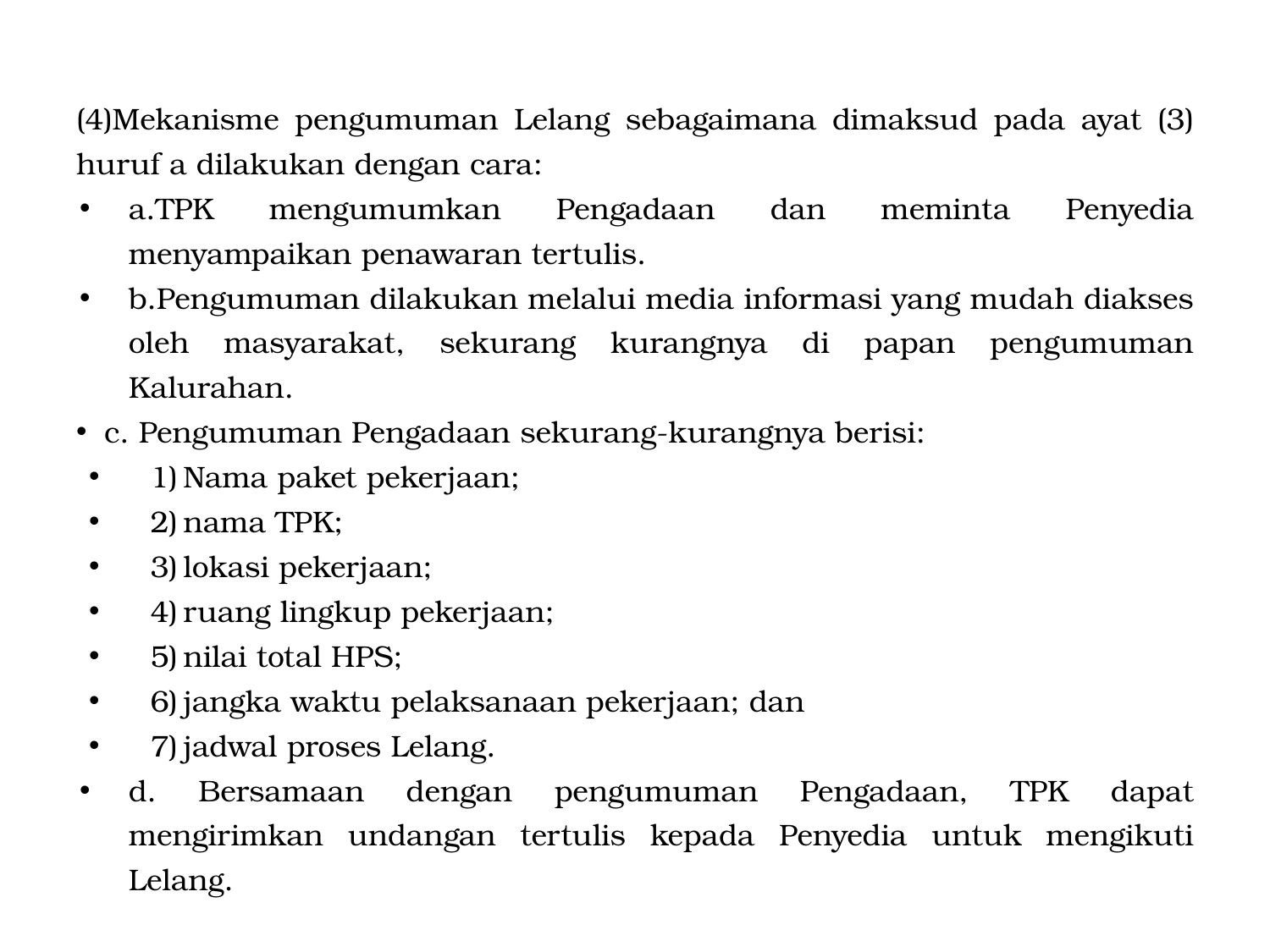

(4)Mekanisme pengumuman Lelang sebagaimana dimaksud pada ayat (3) huruf a dilakukan dengan cara:
a.TPK mengumumkan Pengadaan dan meminta Penyedia menyampaikan penawaran tertulis.
b.Pengumuman dilakukan melalui media informasi yang mudah diakses oleh masyarakat, sekurang kurangnya di papan pengumuman Kalurahan.
c. Pengumuman Pengadaan sekurang-kurangnya berisi:
1)	Nama paket pekerjaan;
2)	nama TPK;
3)	lokasi pekerjaan;
4)	ruang lingkup pekerjaan;
5)	nilai total HPS;
6)	jangka waktu pelaksanaan pekerjaan; dan
7)	jadwal proses Lelang.
d. Bersamaan dengan pengumuman Pengadaan, TPK dapat mengirimkan undangan tertulis kepada Penyedia untuk mengikuti Lelang.